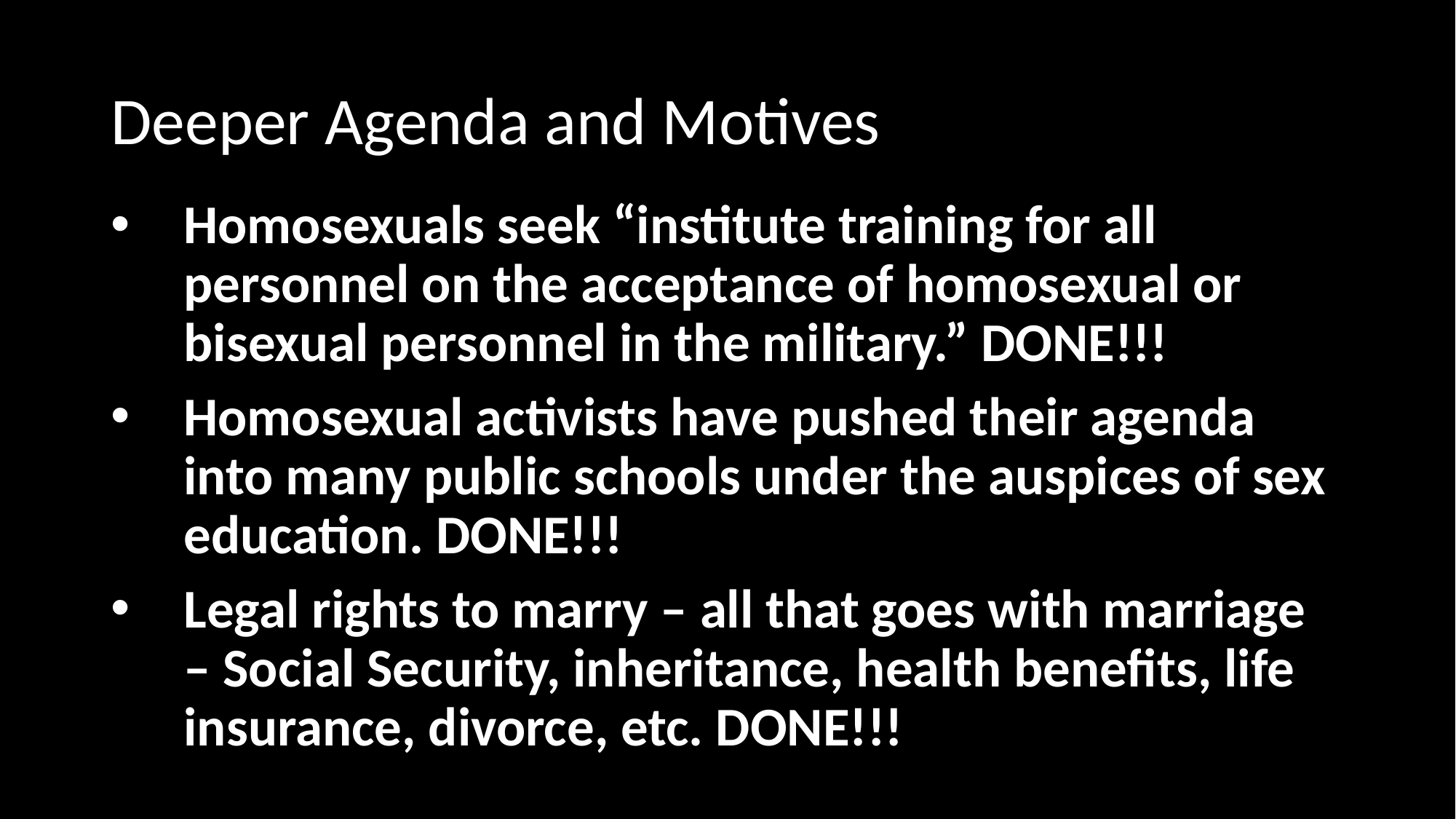

# Deeper Agenda and Motives
Homosexuals seek “institute training for all personnel on the acceptance of homosexual or bisexual personnel in the military.” DONE!!!
Homosexual activists have pushed their agenda into many public schools under the auspices of sex education. DONE!!!
Legal rights to marry – all that goes with marriage – Social Security, inheritance, health benefits, life insurance, divorce, etc. DONE!!!